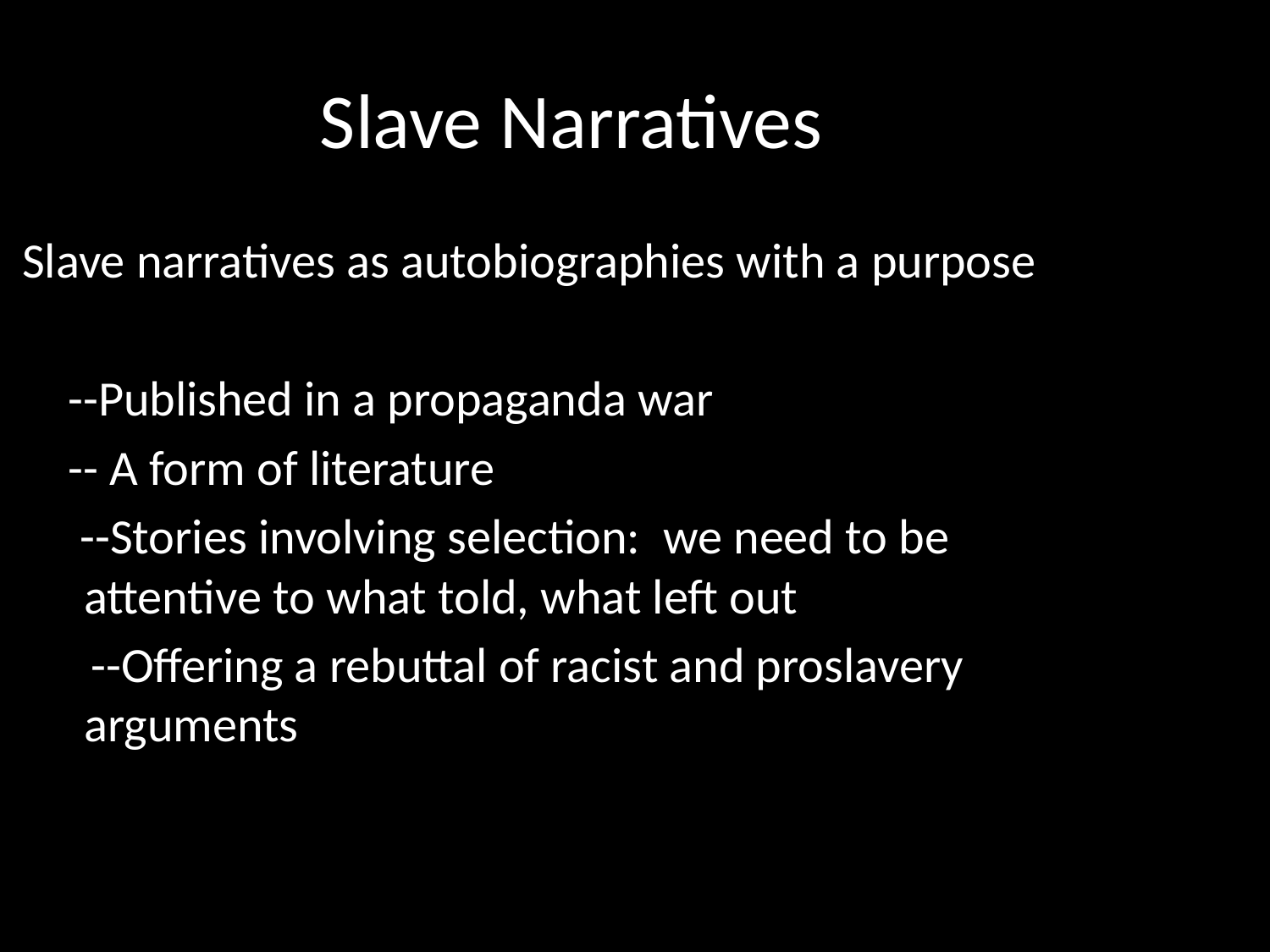

Slave Narratives
 Slave narratives as autobiographies with a purpose

--Published in a propaganda war
-- A form of literature
      --Stories involving selection:  we need to be attentive to what told, what left out
       --Offering a rebuttal of racist and proslavery arguments